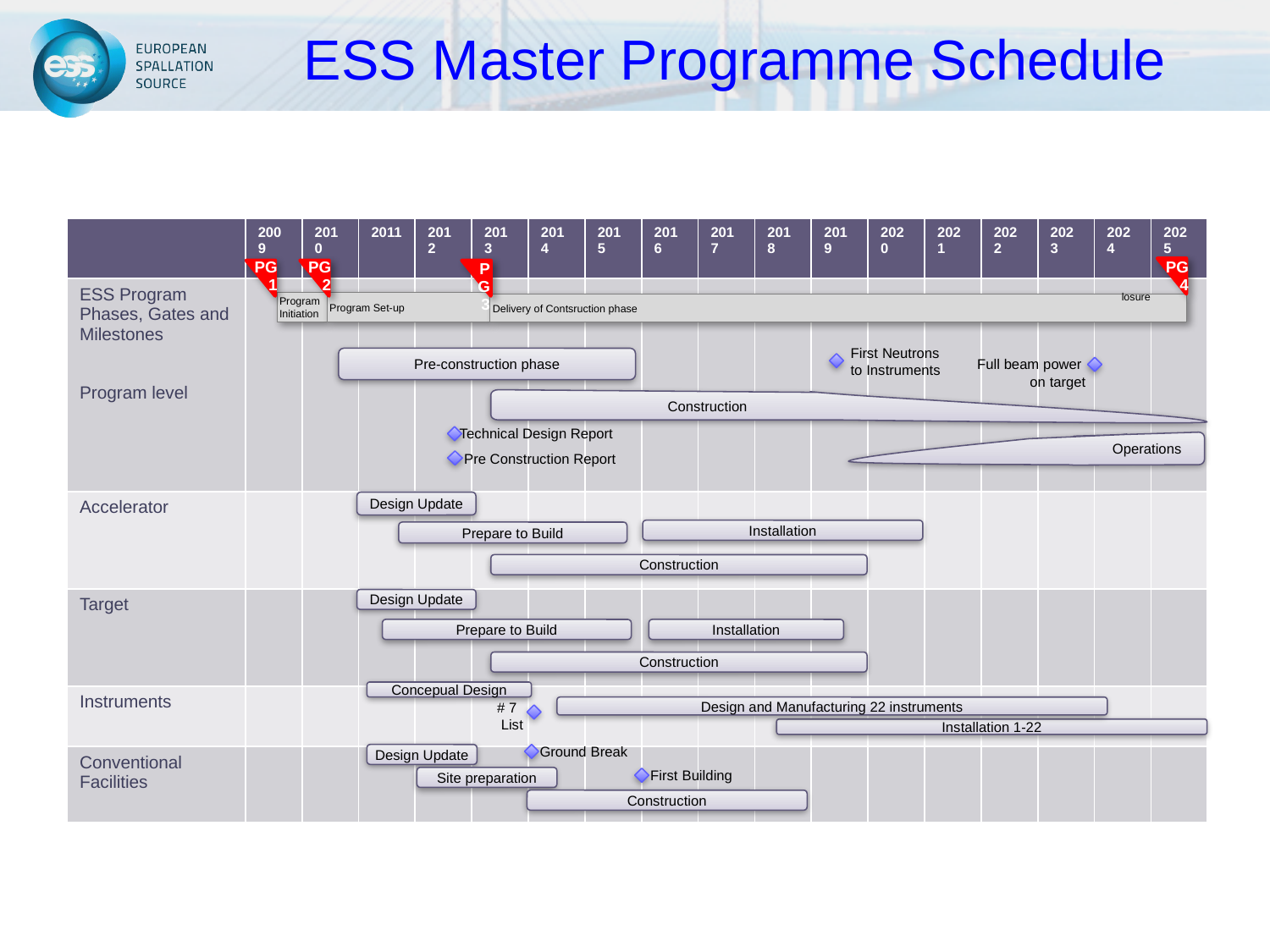

# ESS Master Programme Schedule
|  | 2009 | 2010 | 2011 | 2012 | 2013 | 2014 | 2015 | 2016 | 2017 | 2018 | 2019 | 2020 | 2021 | 2022 | 2023 | 2024 | 2025 |
| --- | --- | --- | --- | --- | --- | --- | --- | --- | --- | --- | --- | --- | --- | --- | --- | --- | --- |
| ESS Program Phases, Gates and Milestones Program level |  |  |  |  |  |  |  |  |  |  |  |  |  |  |  |  |  |
| Accelerator |  |  |  |  |  |  |  |  |  |  |  |  |  |  |  |  |  |
| Target |  |  |  |  |  |  |  |  |  |  |  |  |  |  |  |  |  |
| Instruments |  |  |  |  |  |  |  |  |  |  |  |  |  |  |  |  |  |
| Conventional Facilities |  |  |  |  |  |  |  |  |  |  |  |  |  |  |  |  |  |
PG
1

PG
2

PG
4

PG
3
Program Initiation
Program Set-up
Delivery of Contsruction phase
 losure
First Neutrons
to Instruments

Pre-construction phase
Full beam power
on target

                                            Construction
Technical Design Report

                                                            Operations
Pre Construction Report

Design Update
Installation
Prepare to Build
Construction
Design Update
Prepare to Build
Installation
Construction
 Concepual Design
# 7
 List

Design and Manufacturing 22 instruments
Installation 1-22
Ground Break

Design Update
First Building

Site preparation
Construction